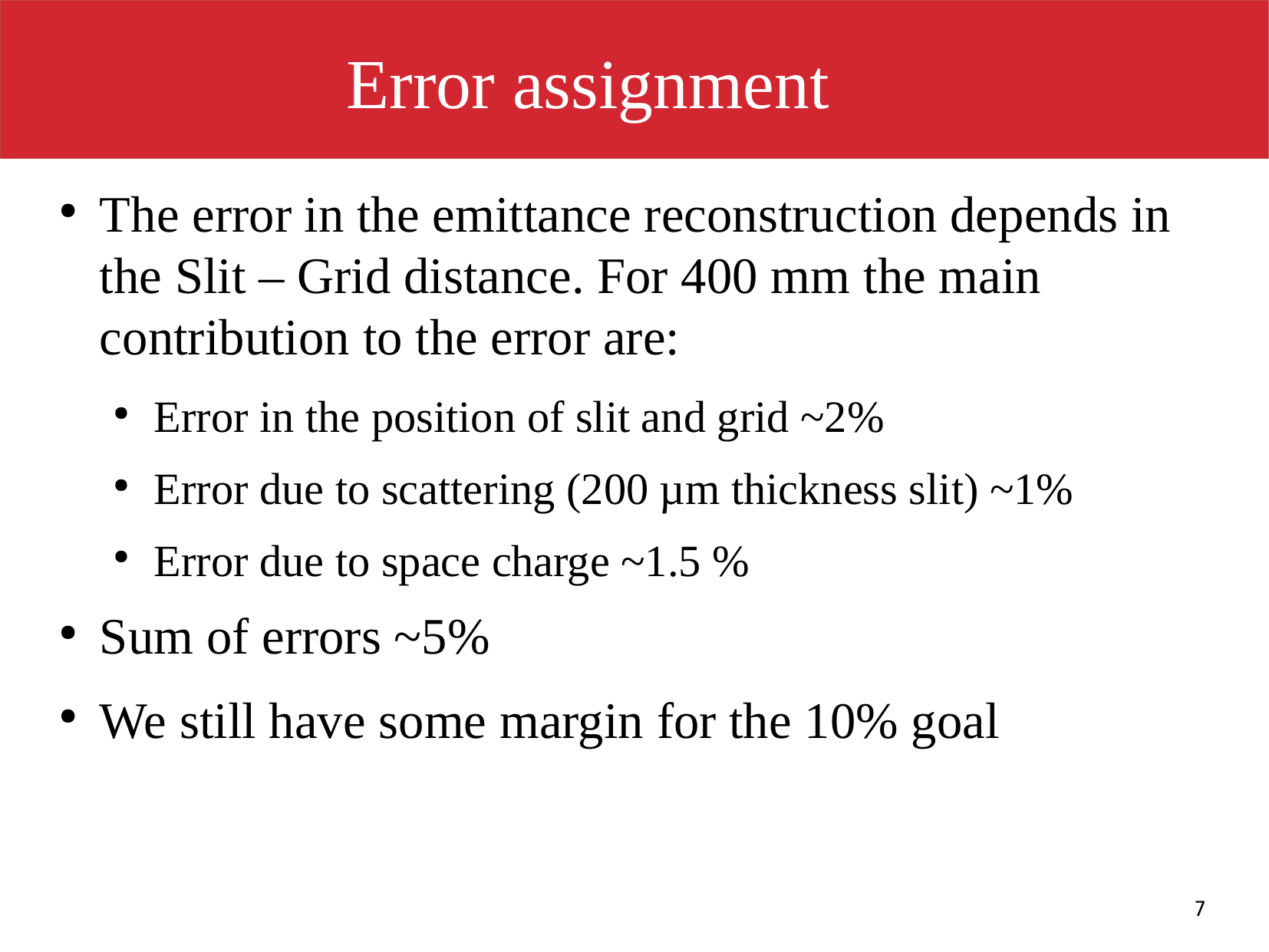

# Error assignment
The error in the emittance reconstruction depends in the Slit – Grid distance. For 400 mm the main contribution to the error are:
Error in the position of slit and grid ~2%
Error due to scattering (200 µm thickness slit) ~1%
Error due to space charge ~1.5 %
Sum of errors ~5%
We still have some margin for the 10% goal
7